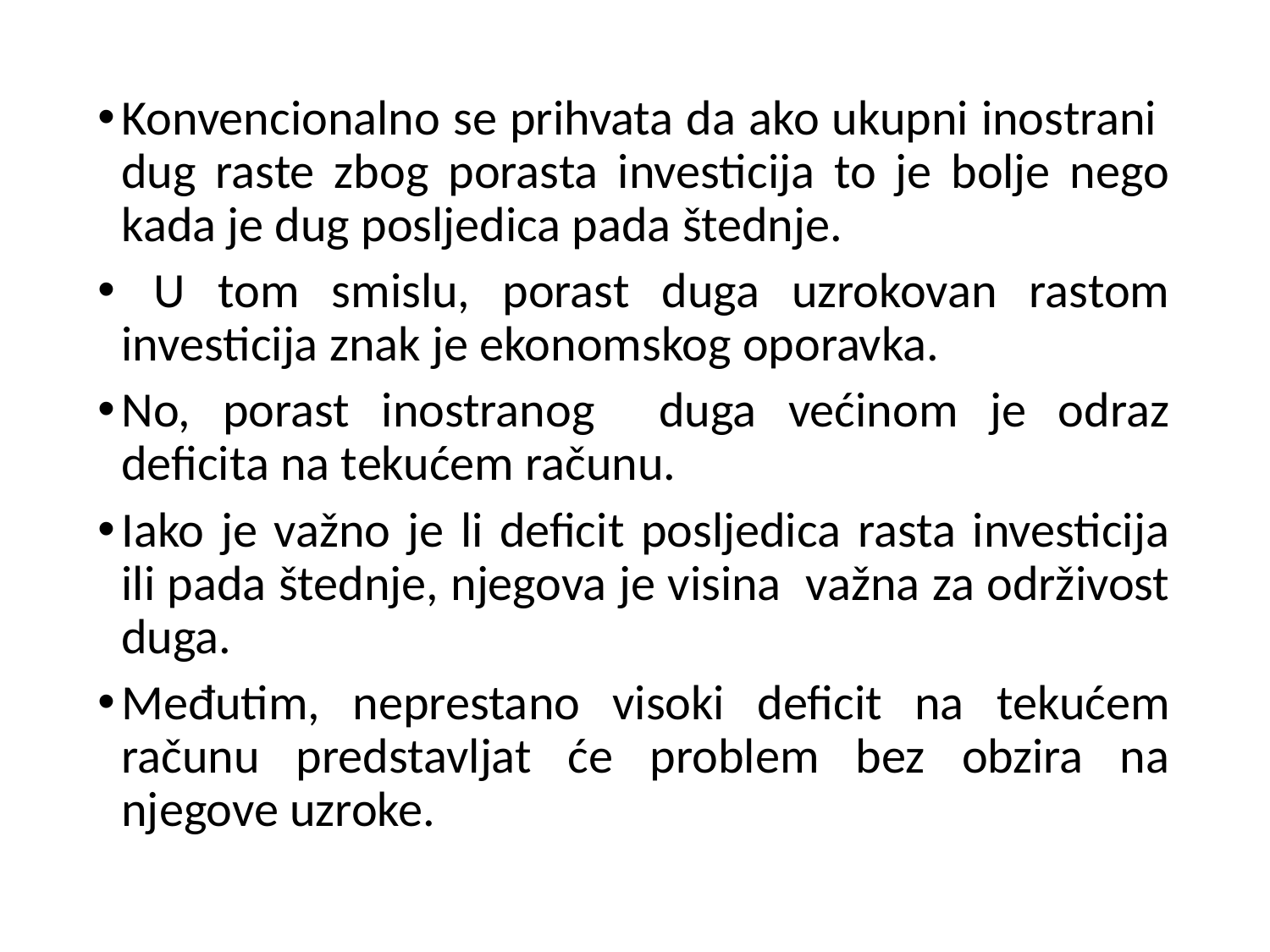

Konvencionalno se prihvata da ako ukupni inostrani  dug raste zbog porasta investicija to je bolje nego kada je dug posljedica pada štednje.
 U tom smislu, porast duga uzrokovan rastom investicija znak je ekonomskog oporavka.
No, porast inostranog  duga većinom je odraz deficita na tekućem računu.
Iako je važno je li deficit posljedica rasta investicija ili pada štednje, njegova je visina  važna za održivost duga.
Međutim, neprestano visoki deficit na tekućem računu predstavljat će problem bez obzira na njegove uzroke.